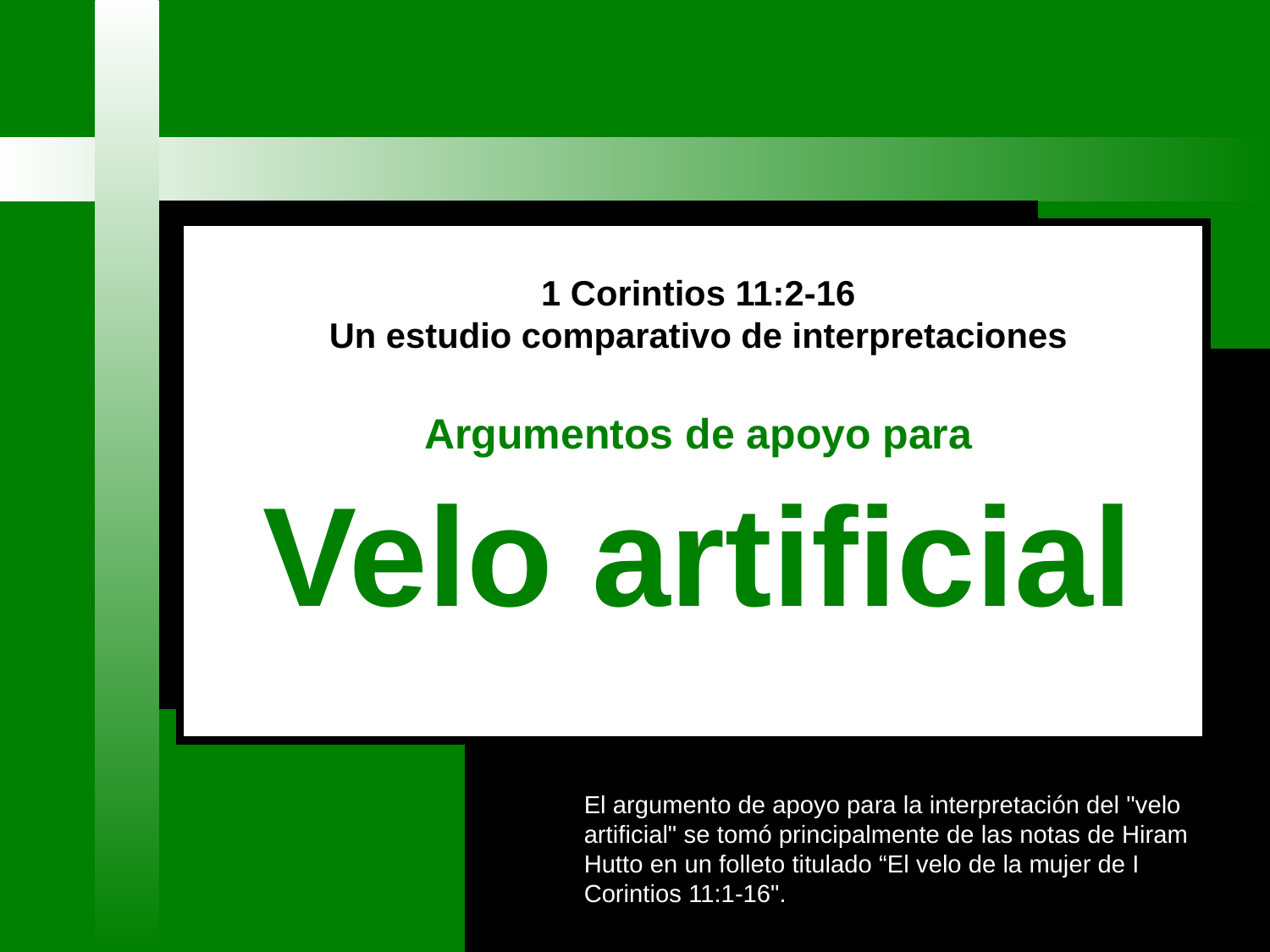

Página de prueba

1 Corintios 11:2-16
Un estudio comparativo de interpretaciones

Argumentos de apoyo para
Velo artificial

El argumento de apoyo para la interpretación del "velo artificial" se tomó principalmente de las notas de Hiram Hutto en un folleto titulado “El velo de la mujer de I Corintios 11:1-16".